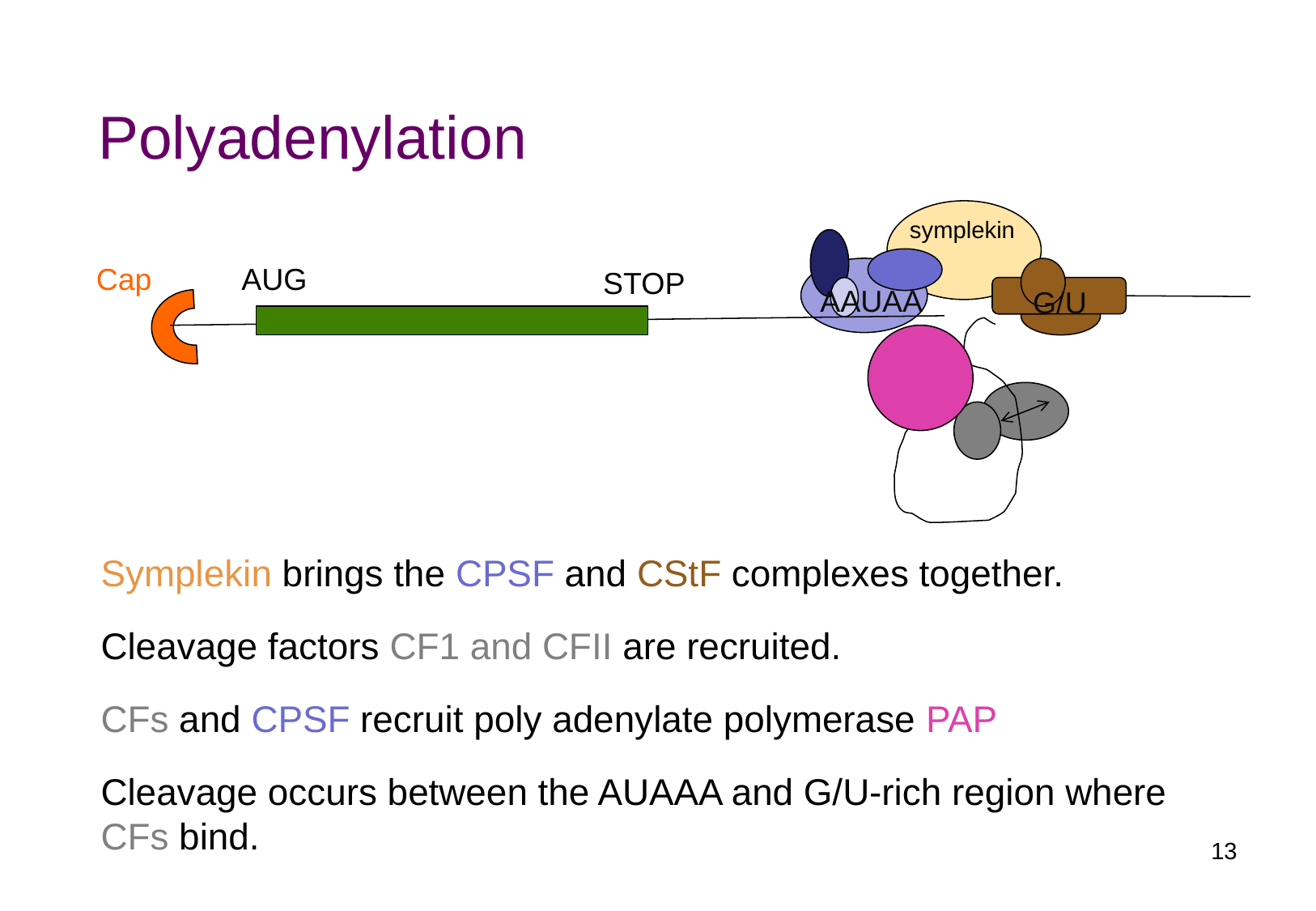

Polyadenylation
symplekin

Cap
AUG
STOP

AAUAA
G/U

Symplekin brings the CPSF and CStF complexes together.

Cleavage factors CF1 and CFII are recruited.

CFs and CPSF recruit poly adenylate polymerase PAP

Cleavage occurs between the AUAAA and G/U-rich region where CFs bind.
13